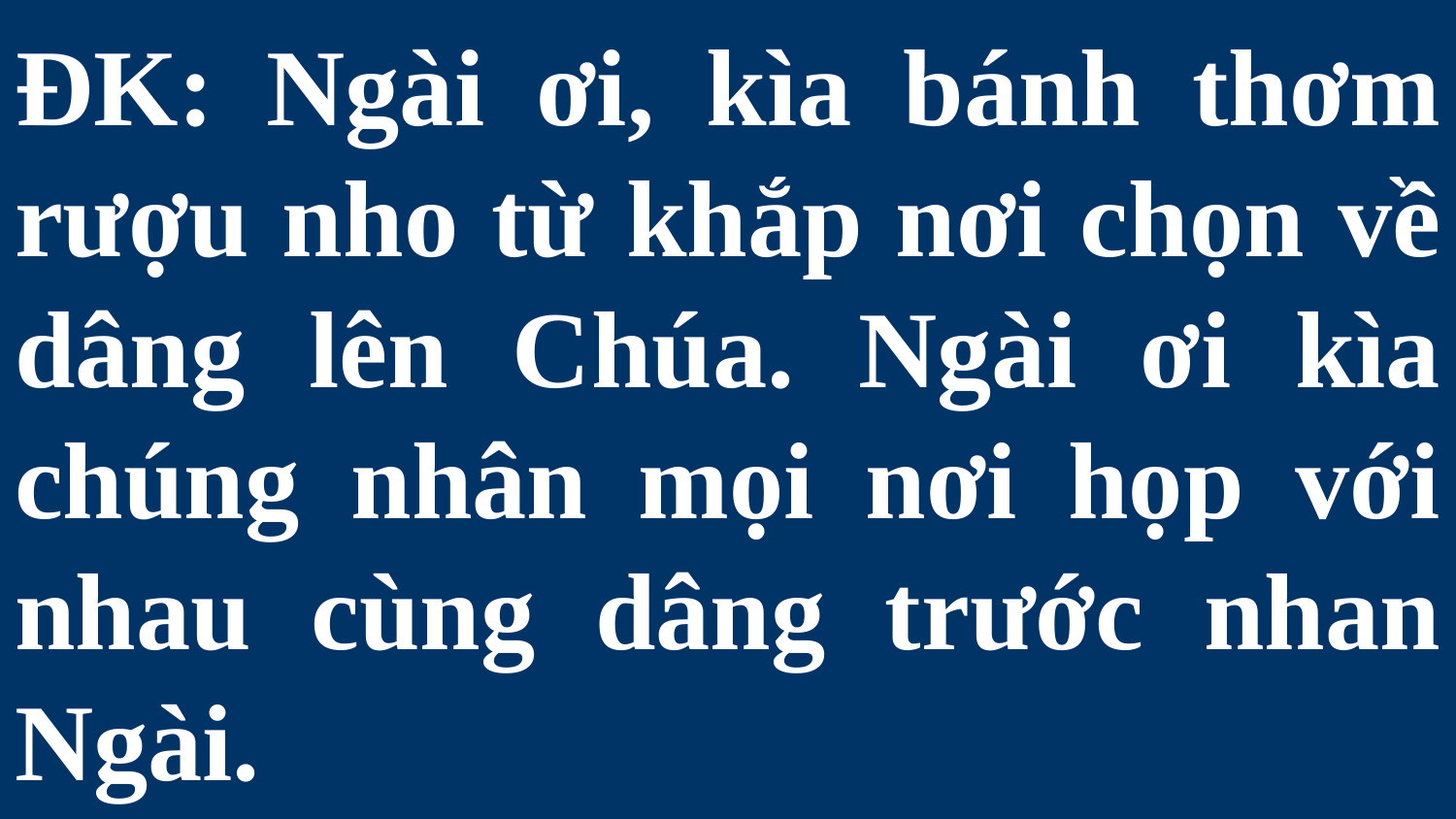

# ÐK: Ngài ơi, kìa bánh thơm rượu nho từ khắp nơi chọn về dâng lên Chúa. Ngài ơi kìa chúng nhân mọi nơi họp với nhau cùng dâng trước nhan Ngài.